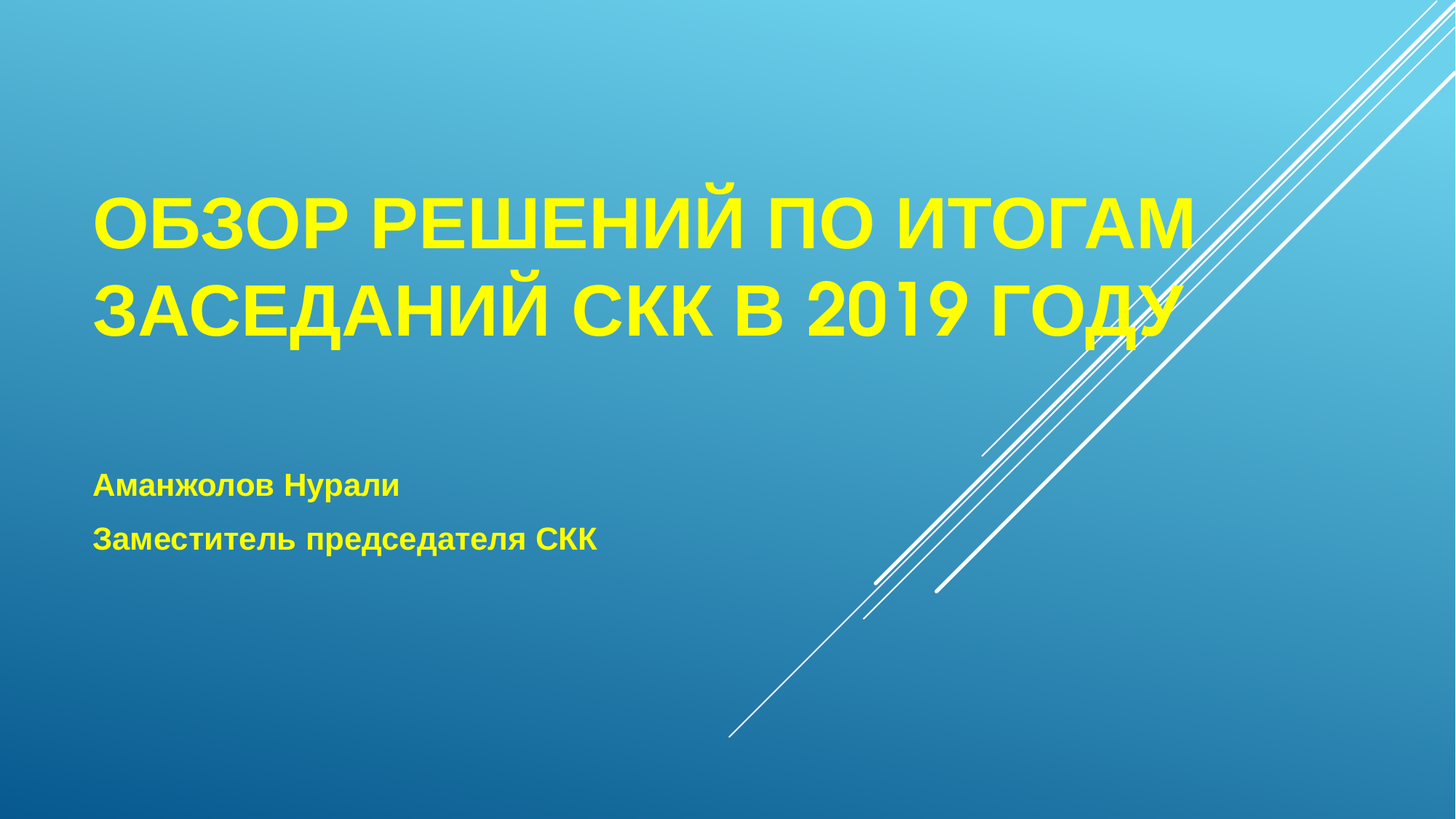

# Обзор решений по итогам заседаний СКК в 2019 году
Аманжолов Нурали
Заместитель председателя СКК